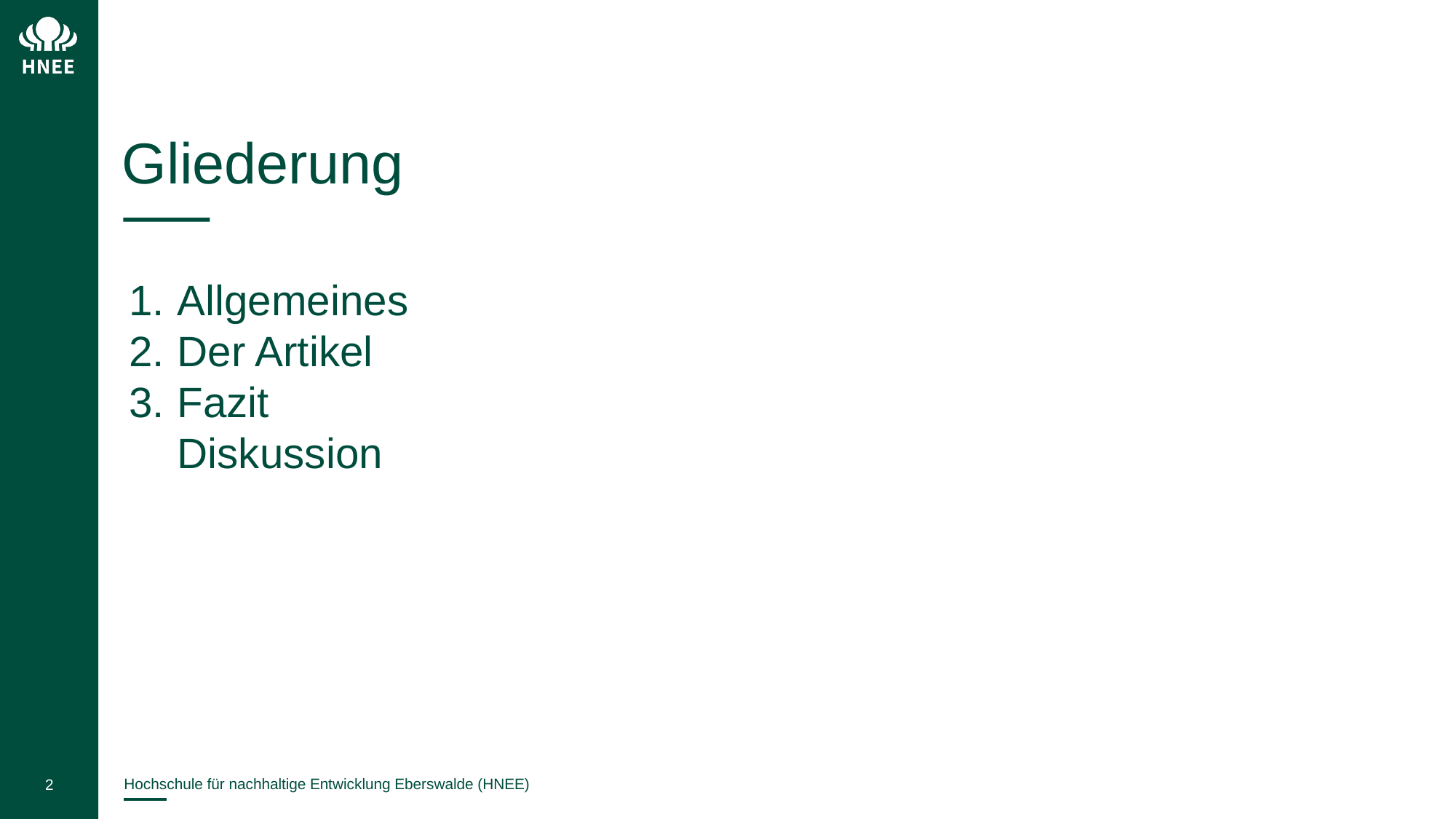

# Gliederung
Allgemeines
Der Artikel
Fazit
Diskussion